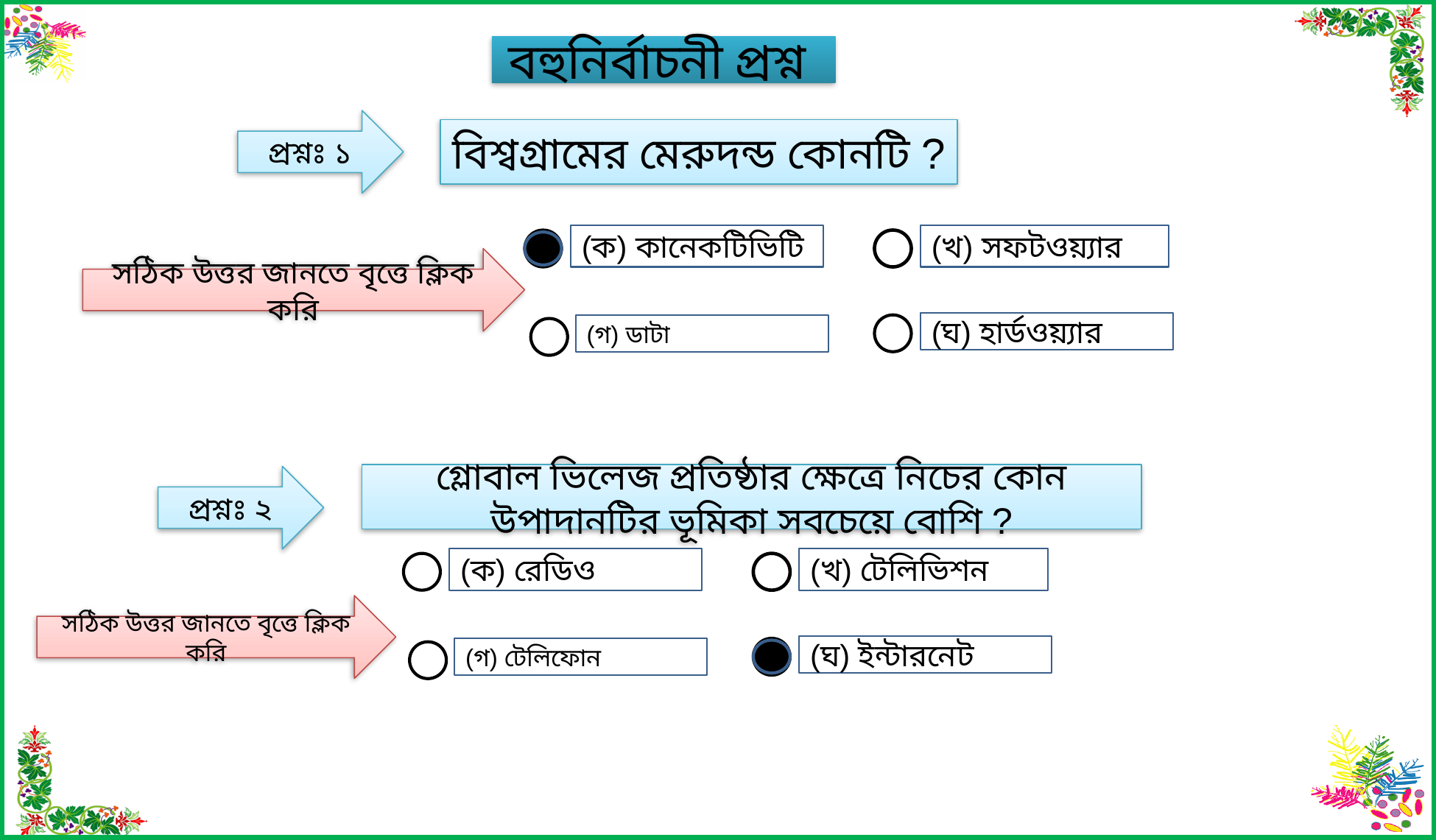

বহুনির্বাচনী প্রশ্ন
প্রশ্নঃ ১
বিশ্বগ্রামের মেরুদন্ড কোনটি ?
(ক) কানেকটিভিটি
(খ) সফটওয়্যার

সঠিক উত্তর জানতে বৃত্তে ক্লিক করি
(ঘ) হার্ডওয়্যার
(গ) ডাটা

গ্লোবাল ভিলেজ প্রতিষ্ঠার ক্ষেত্রে নিচের কোন উপাদানটির ভূমিকা সবচেয়ে বোশি ?
প্রশ্নঃ ২
(ক) রেডিও
(খ) টেলিভিশন

সঠিক উত্তর জানতে বৃত্তে ক্লিক করি
(ঘ) ইন্টারনেট
(গ) টেলিফোন